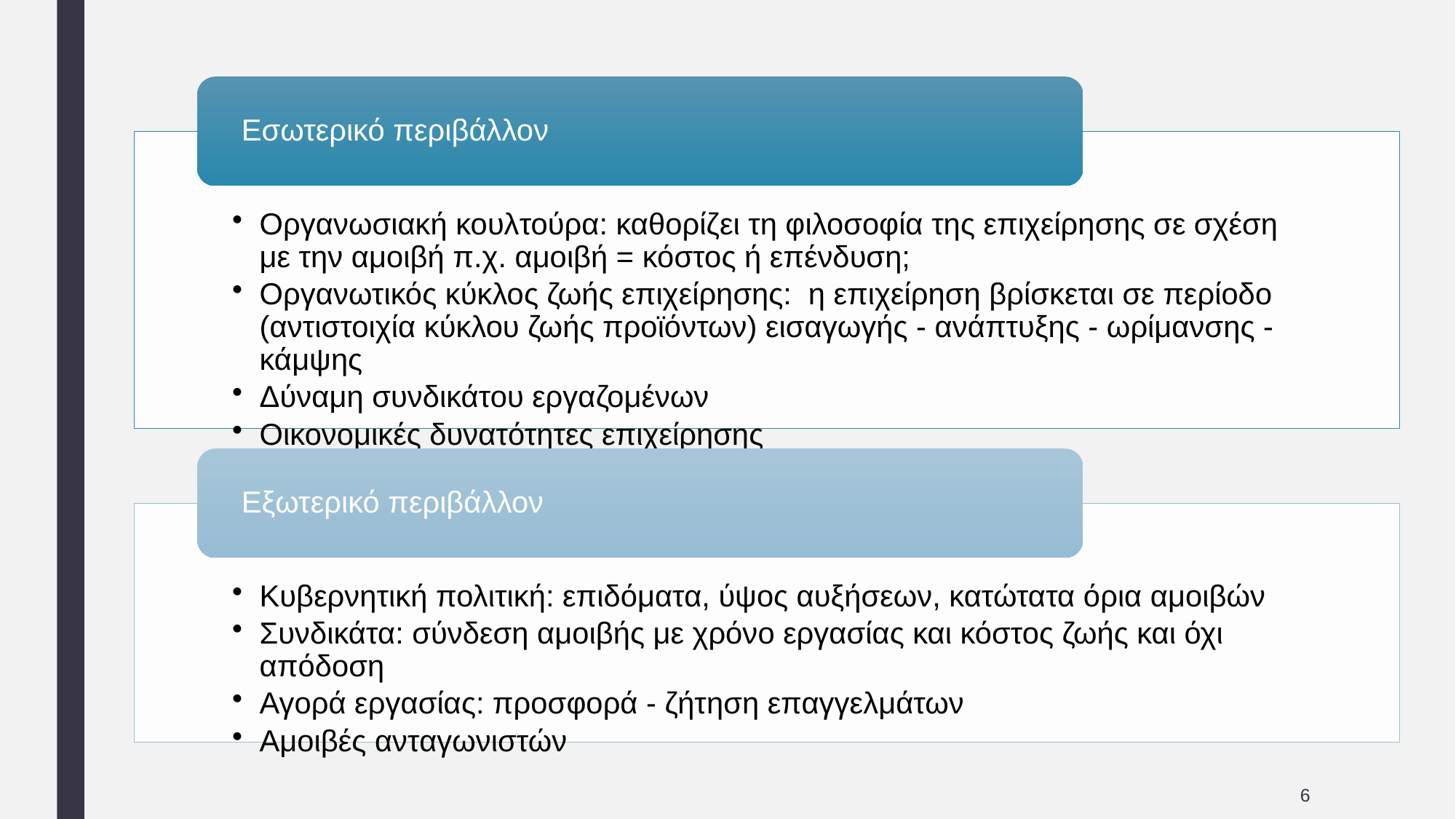

Οργανωσιακή κουλτούρα: καθορίζει τη φιλοσοφία της επιχείρησης σε σχέση με την αμοιβή π.χ. αμοιβή = κόστος ή επένδυση;
Οργανωτικός κύκλος ζωής επιχείρησης:  η επιχείρηση βρίσκεται σε περίοδο (αντιστοιχία κύκλου ζωής προϊόντων) εισαγωγής - ανάπτυξης - ωρίμανσης - κάμψης
Δύναμη συνδικάτου εργαζομένων
Οικονομικές δυνατότητες επιχείρησης
Εσωτερικό περιβάλλον
Κυβερνητική πολιτική: επιδόματα, ύψος αυξήσεων, κατώτατα όρια αμοιβών
Συνδικάτα: σύνδεση αμοιβής με χρόνο εργασίας και κόστος ζωής και όχι απόδοση
Αγορά εργασίας: προσφορά - ζήτηση επαγγελμάτων
Αμοιβές ανταγωνιστών
Εξωτερικό περιβάλλον
6